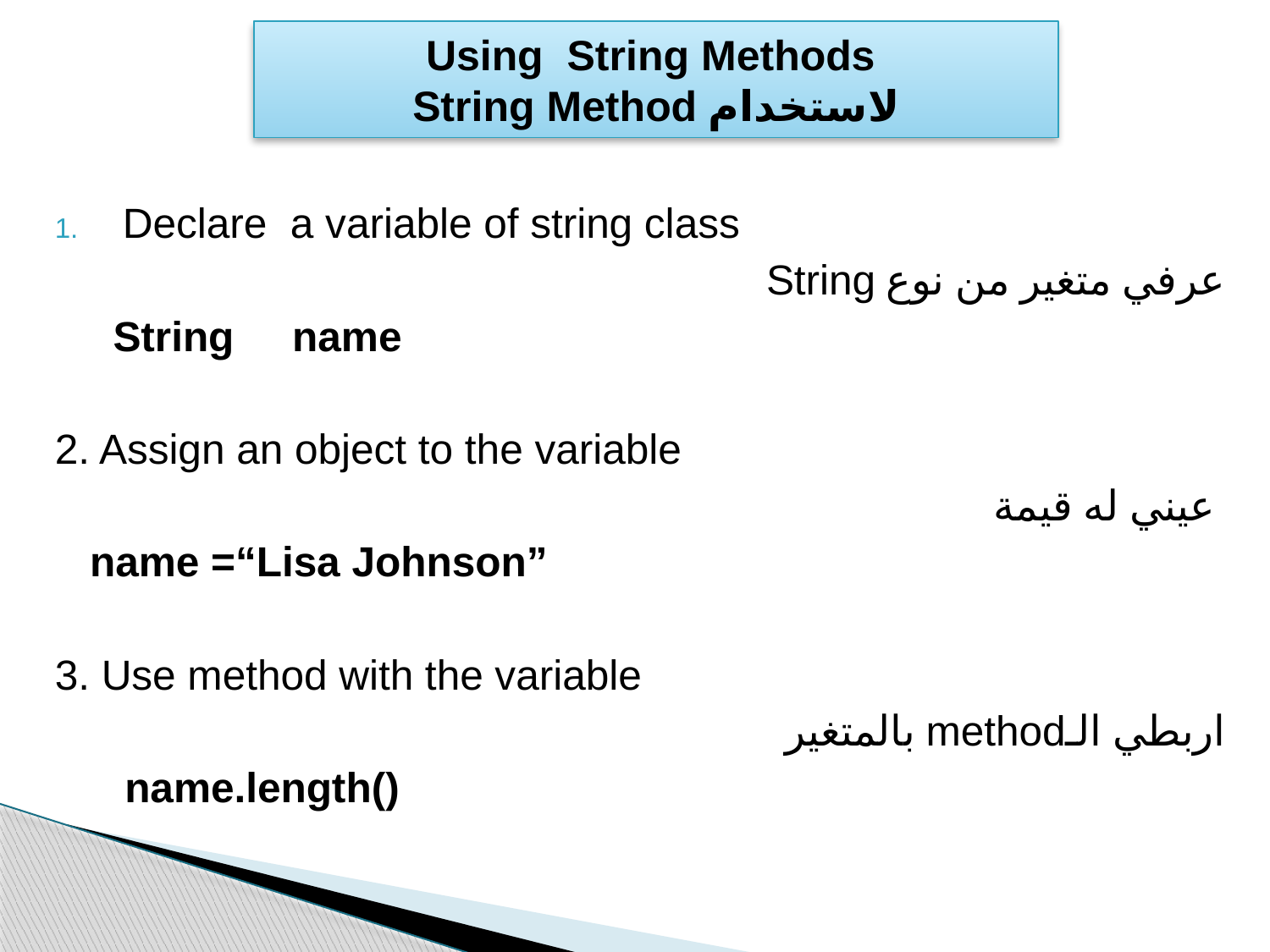

# Using  String Methods لاستخدام String Method
Declare  a variable of string class
عرفي متغير من نوع String
     String     name

2. Assign an object to the variable
 عيني له قيمة
   name =“Lisa Johnson”

3. Use method with the variable
اربطي الـmethod بالمتغير
      name.length()